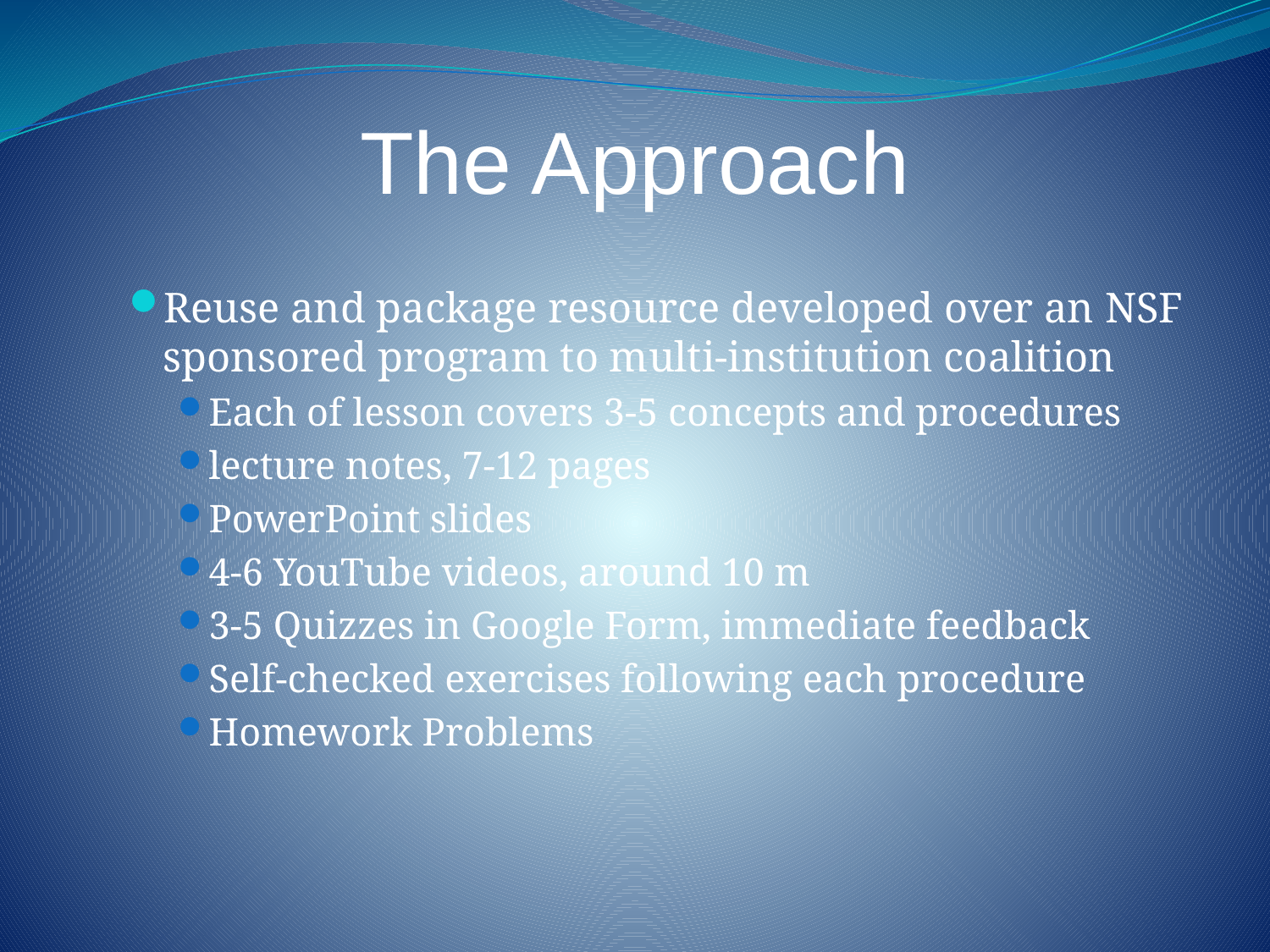

# The Approach
Reuse and package resource developed over an NSF sponsored program to multi-institution coalition
Each of lesson covers 3-5 concepts and procedures
lecture notes, 7-12 pages
PowerPoint slides
4-6 YouTube videos, around 10 m
3-5 Quizzes in Google Form, immediate feedback
Self-checked exercises following each procedure
Homework Problems